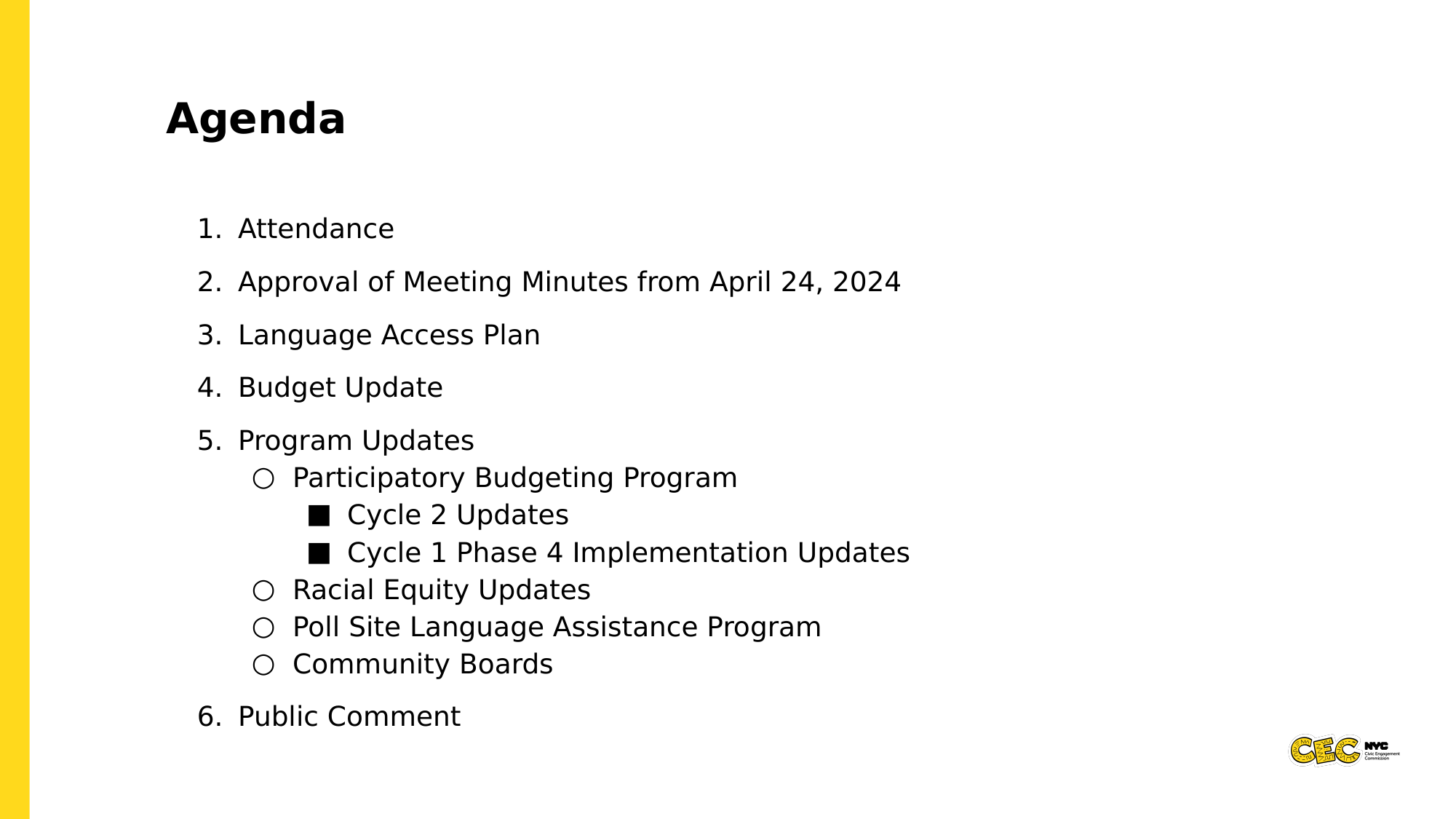

Agenda
Attendance​
Approval of Meeting Minutes from April 24, 2024
Language Access Plan
Budget Update
Program Updates
Participatory Budgeting Program
Cycle 2 Updates
Cycle 1 Phase 4 Implementation Updates
Racial Equity Updates
Poll Site Language Assistance Program
Community Boards
Public Comment